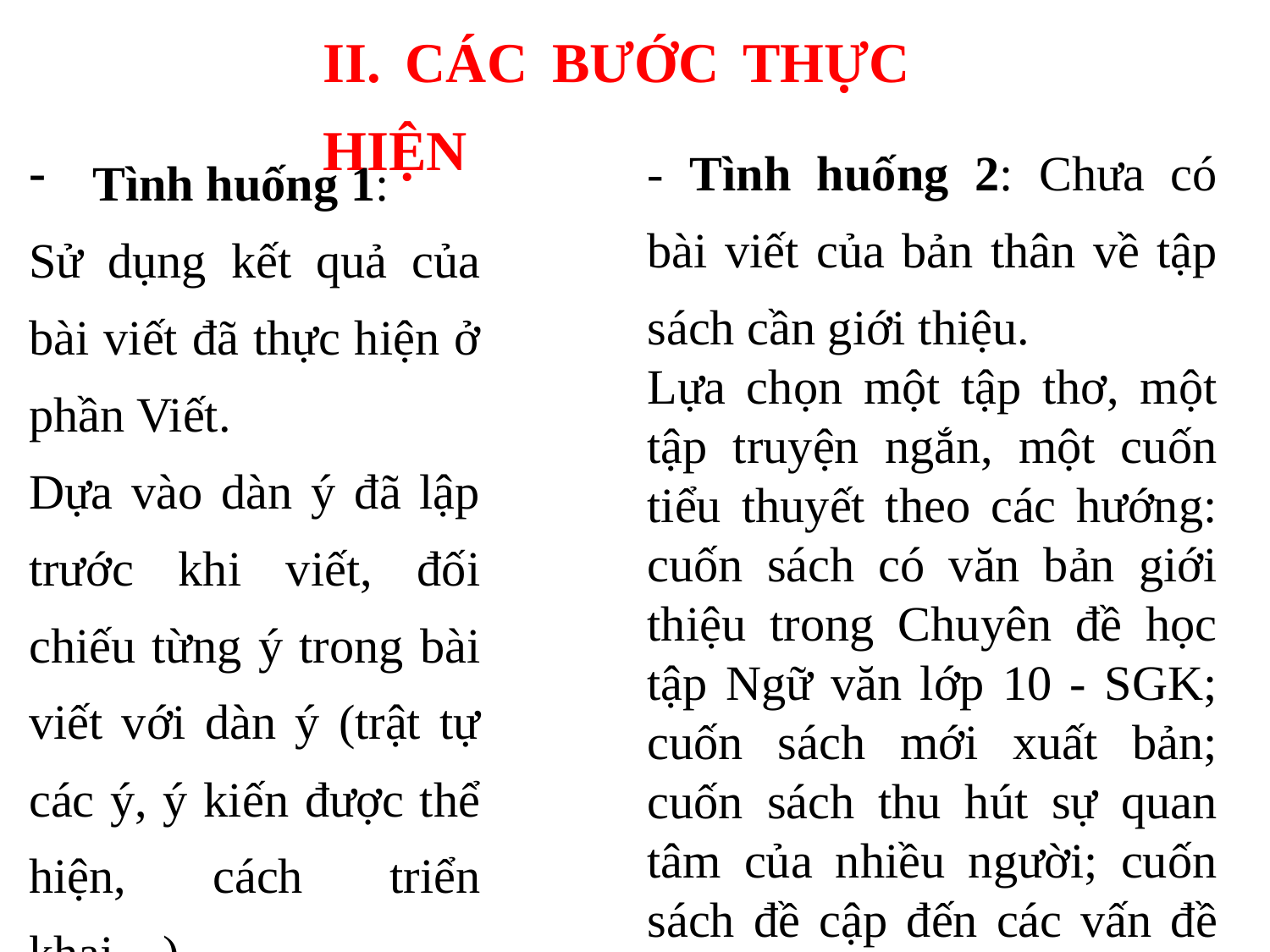

II. CÁC BƯỚC THỰC HIỆN
- Tình huống 2: Chưa có bài viết của bản thân về tập sách cần giới thiệu.
Lựa chọn một tập thơ, một tập truyện ngắn, một cuốn tiểu thuyết theo các hướng: cuốn sách có văn bản giới thiệu trong Chuyên đề học tập Ngữ văn lớp 10 - SGK; cuốn sách mới xuất bản; cuốn sách thu hút sự quan tâm của nhiều người; cuốn sách đề cập đến các vấn đề trong đời sống của
Tình huống 1:
Sử dụng kết quả của bài viết đã thực hiện ở phần Viết.
Dựa vào dàn ý đã lập trước khi viết, đối chiếu từng ý trong bài viết với dàn ý (trật tự các ý, ý kiến được thể hiện, cách triển khai,...)